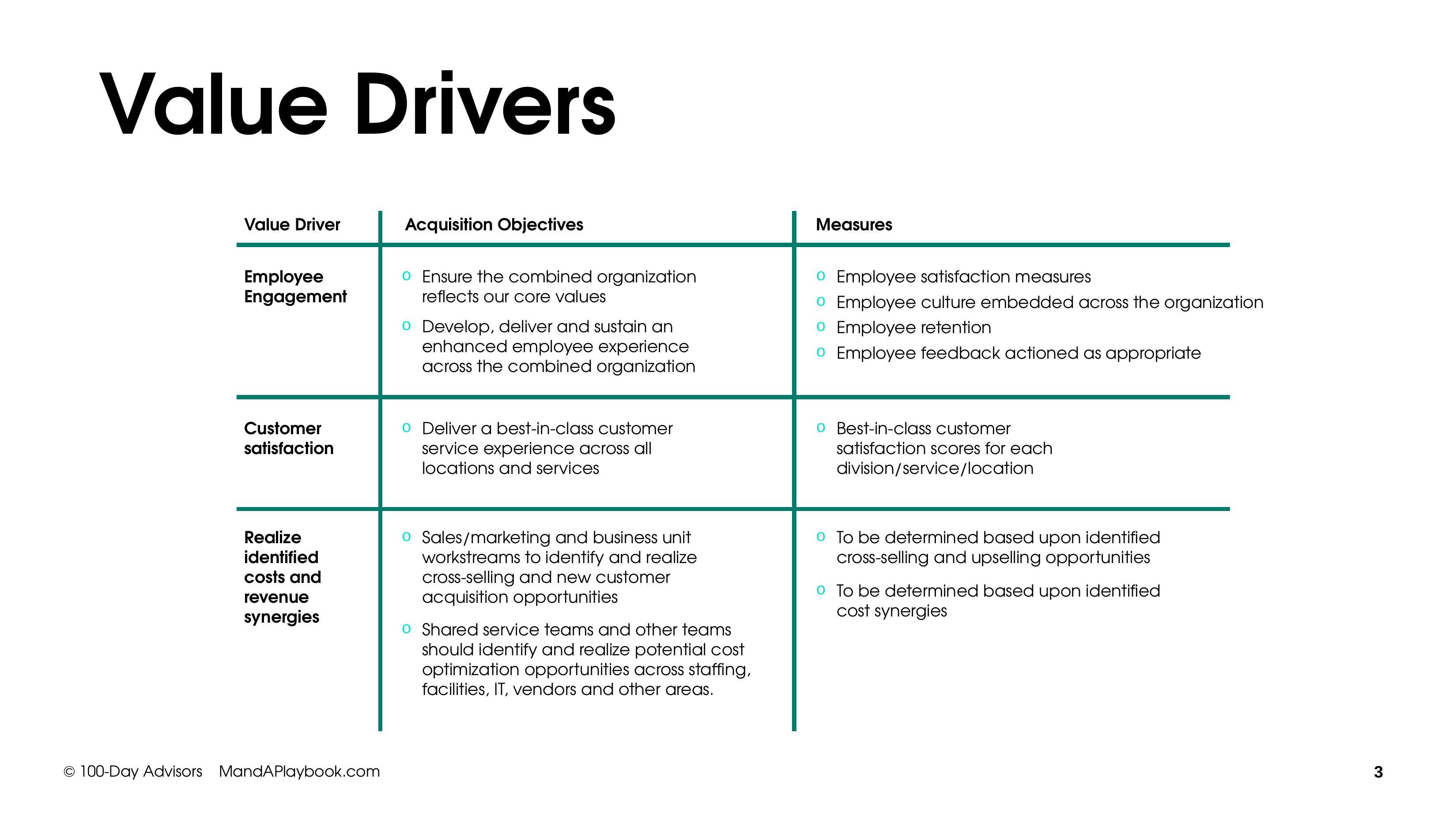

# Value Drivers
Value Driver
Acquisition Objectives
Measures
Employee Engagement
Ensure the combined organization reﬂects our core values
Develop, deliver and sustain an enhanced employee experience across the combined organization
Employee satisfaction measures
Employee culture embedded across the organization
Employee retention
Employee feedback actioned as appropriate
Customer satisfaction
Deliver a best-in-class customer service experience across all locations and services
Best-in-class customer satisfaction scores for each division/service/location
Realize identiﬁed costs and revenue synergies
Sales/marketing and business unit workstreams to identify and realize cross-selling and new customer acquisition opportunities
Shared service teams and other teams should identify and realize potential cost optimization opportunities across stafﬁng, facilities, IT, vendors and other areas.
To be determined based upon identiﬁed cross-selling and upselling opportunities
To be determined based upon identiﬁed cost synergies
© 100-Day Advisors    MandAPlaybook.com
3